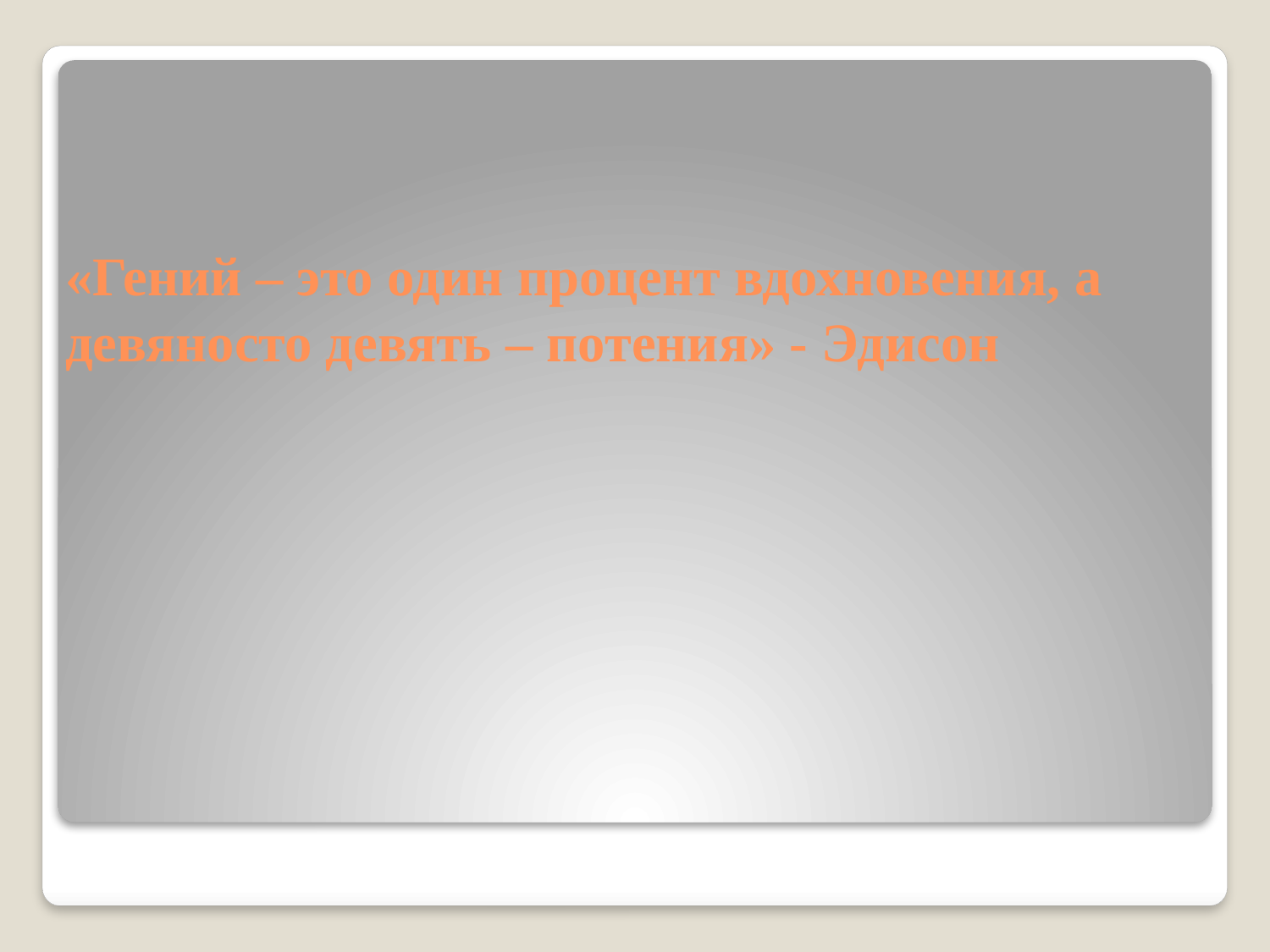

# «Гений – это один процент вдохновения, а девяносто девять – потения» - Эдисон